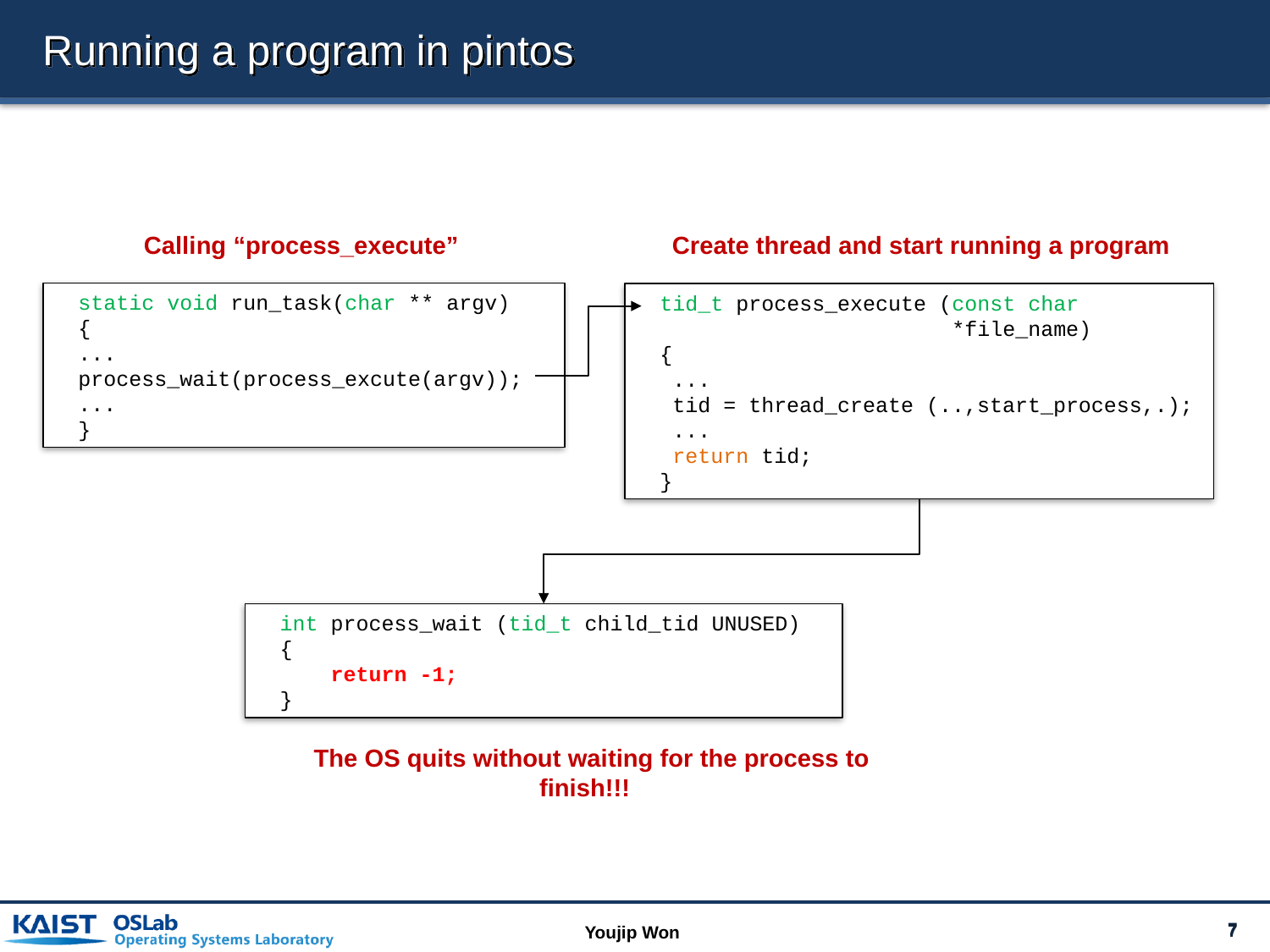

# Running a program in pintos
Calling “process_execute”
Create thread and start running a program
static void run_task(char ** argv)
{
...
process_wait(process_excute(argv));
...
}
tid_t process_execute (const char 			   *file_name)
{
 ...
 tid = thread_create (..,start_process,.);
 ...
 return tid;
}
int process_wait (tid_t child_tid UNUSED)
{
    return -1;
}
 The OS quits without waiting for the process to finish!!!
7
Youjip Won
7